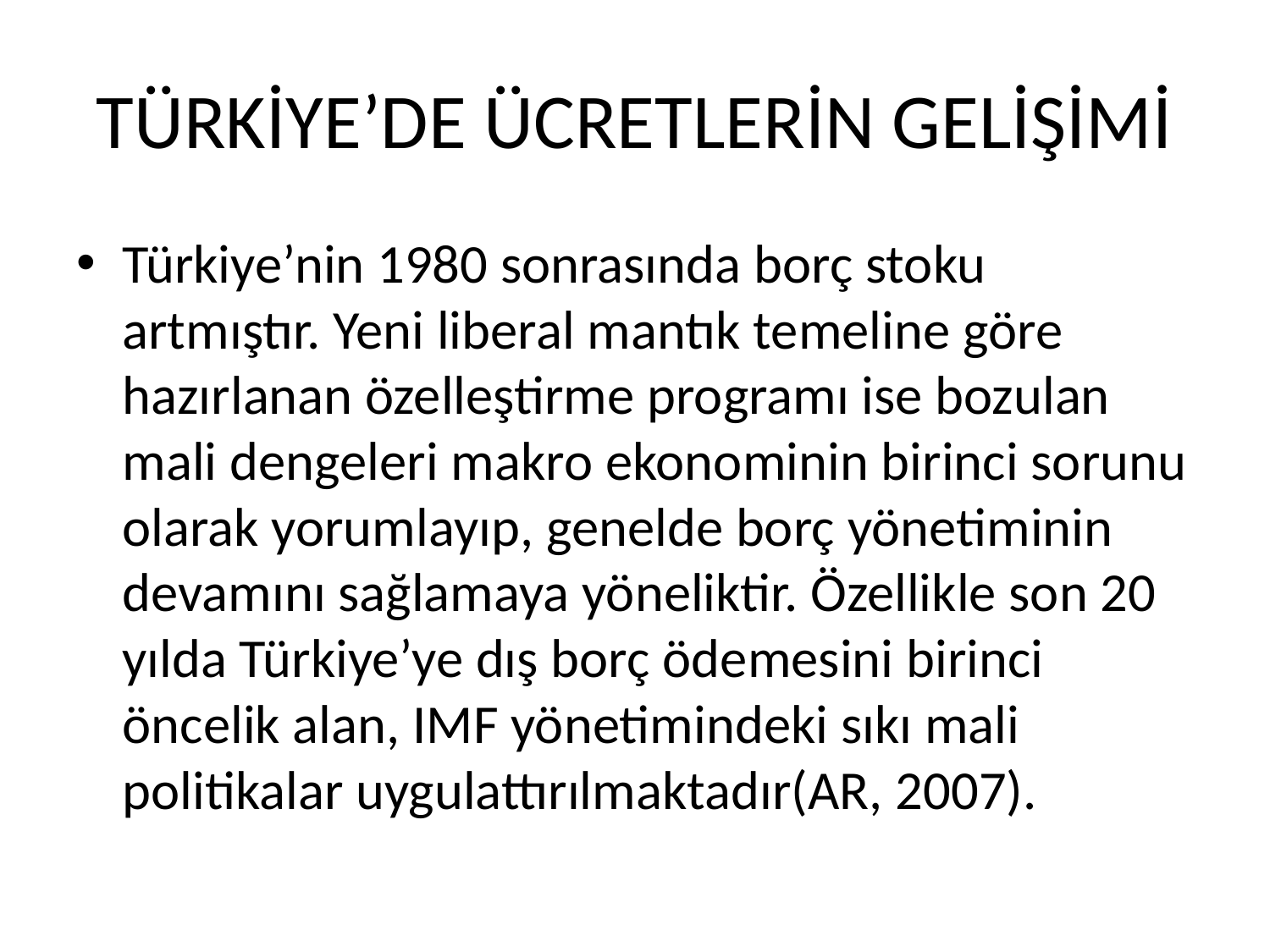

# TÜRKİYE’DE ÜCRETLERİN GELİŞİMİ
Türkiye’nin 1980 sonrasında borç stoku artmıştır. Yeni liberal mantık temeline göre hazırlanan özelleştirme programı ise bozulan mali dengeleri makro ekonominin birinci sorunu olarak yorumlayıp, genelde borç yönetiminin devamını sağlamaya yöneliktir. Özellikle son 20 yılda Türkiye’ye dış borç ödemesini birinci öncelik alan, IMF yönetimindeki sıkı mali politikalar uygulattırılmaktadır(AR, 2007).